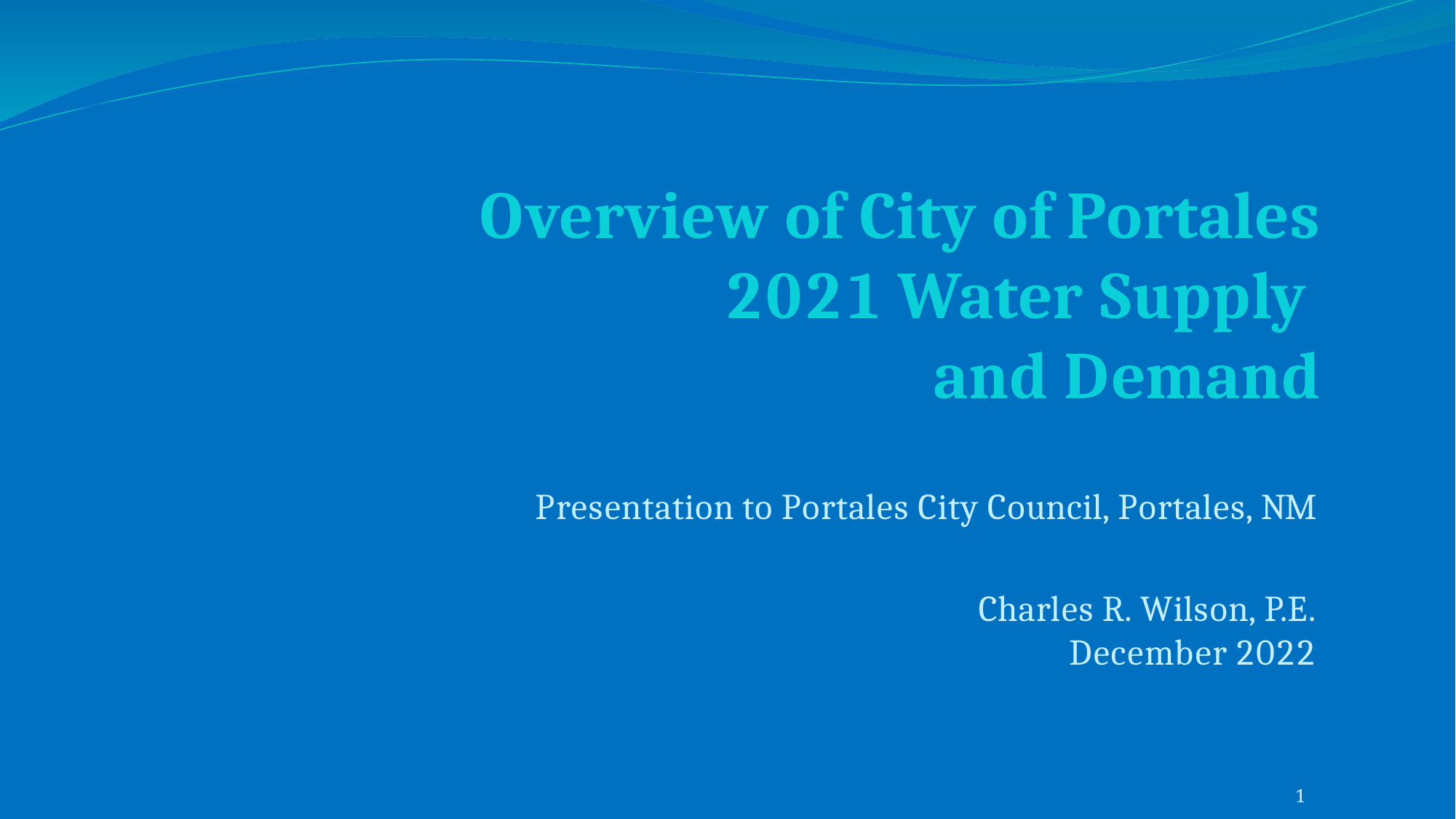

# Overview of City of Portales 2021 Water Supply and Demand
Presentation to Portales City Council, Portales, NM

Charles R. Wilson, P.E.
December 2022

1